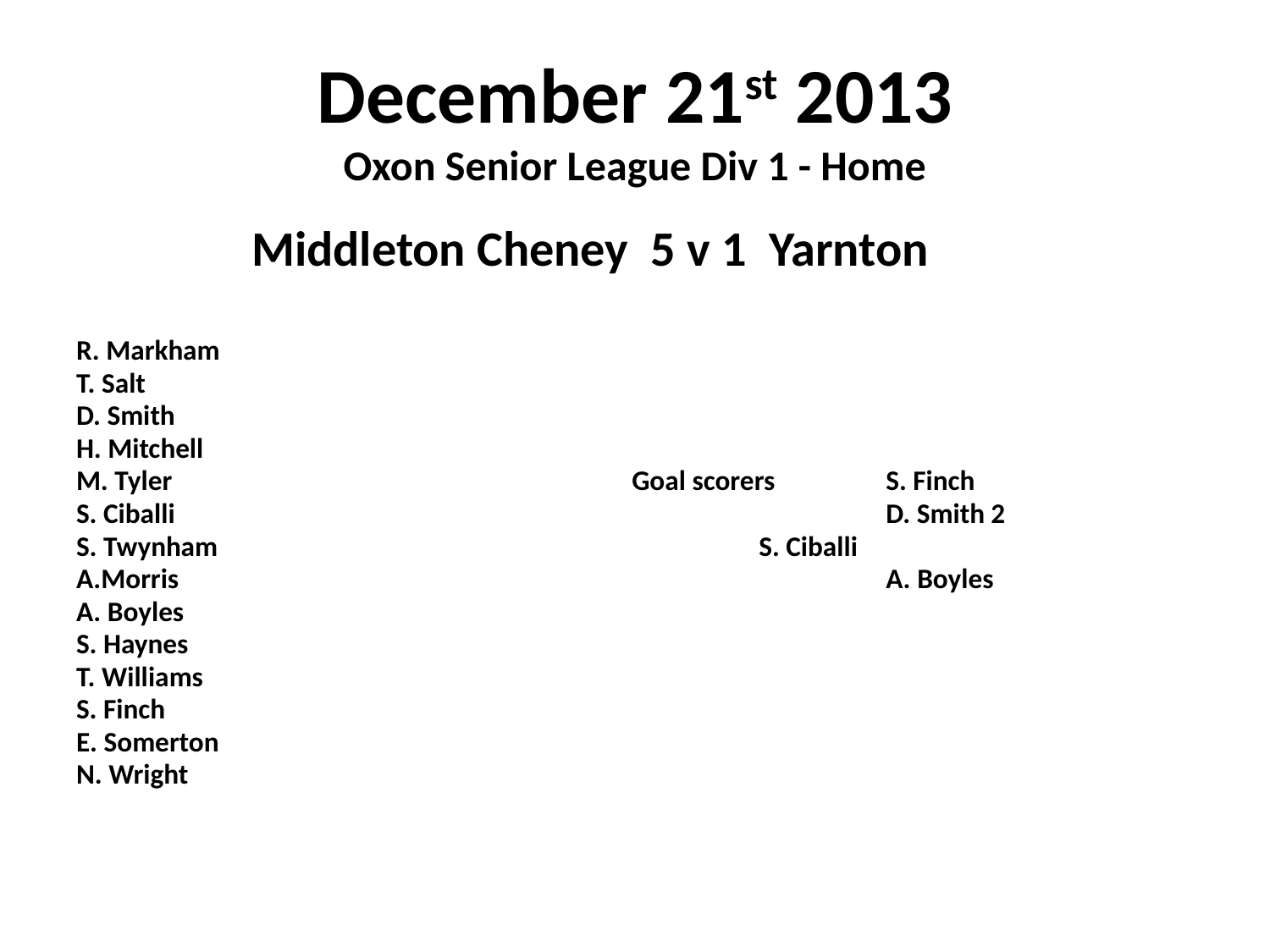

# December 21st 2013 Oxon Senior League Div 1 - Home
   Middleton Cheney  5 v 1  Yarnton

R. Markham
T. Salt
D. Smith
H. Mitchell
M. Tyler				Goal scorers	S. Finch
S. Ciballi						D. Smith 2
S. Twynham					S. Ciballi
A.Morris						A. Boyles
A. Boyles
S. Haynes
T. Williams
S. Finch
E. Somerton
N. Wright